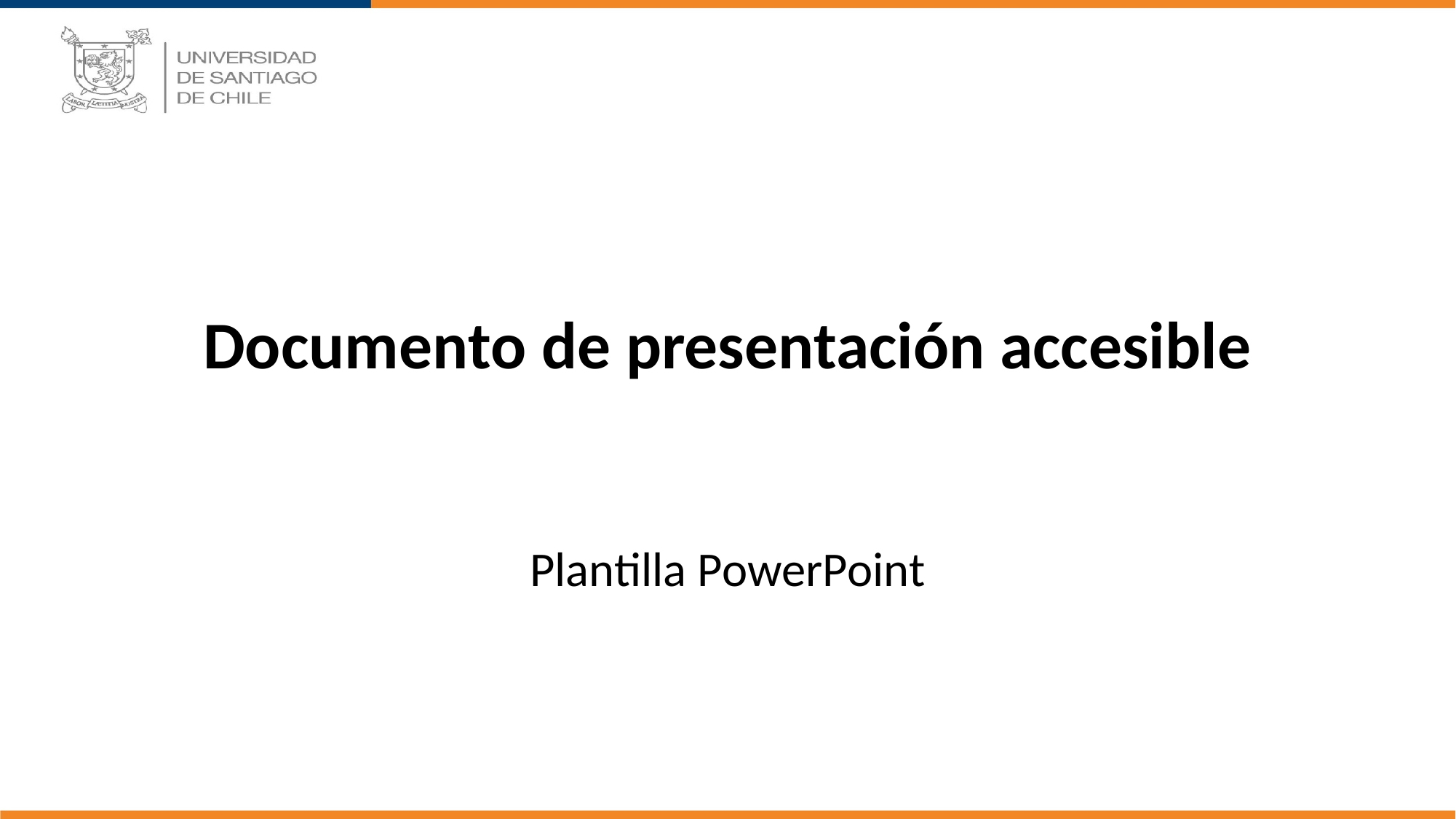

# Documento de presentación accesible
Plantilla PowerPoint